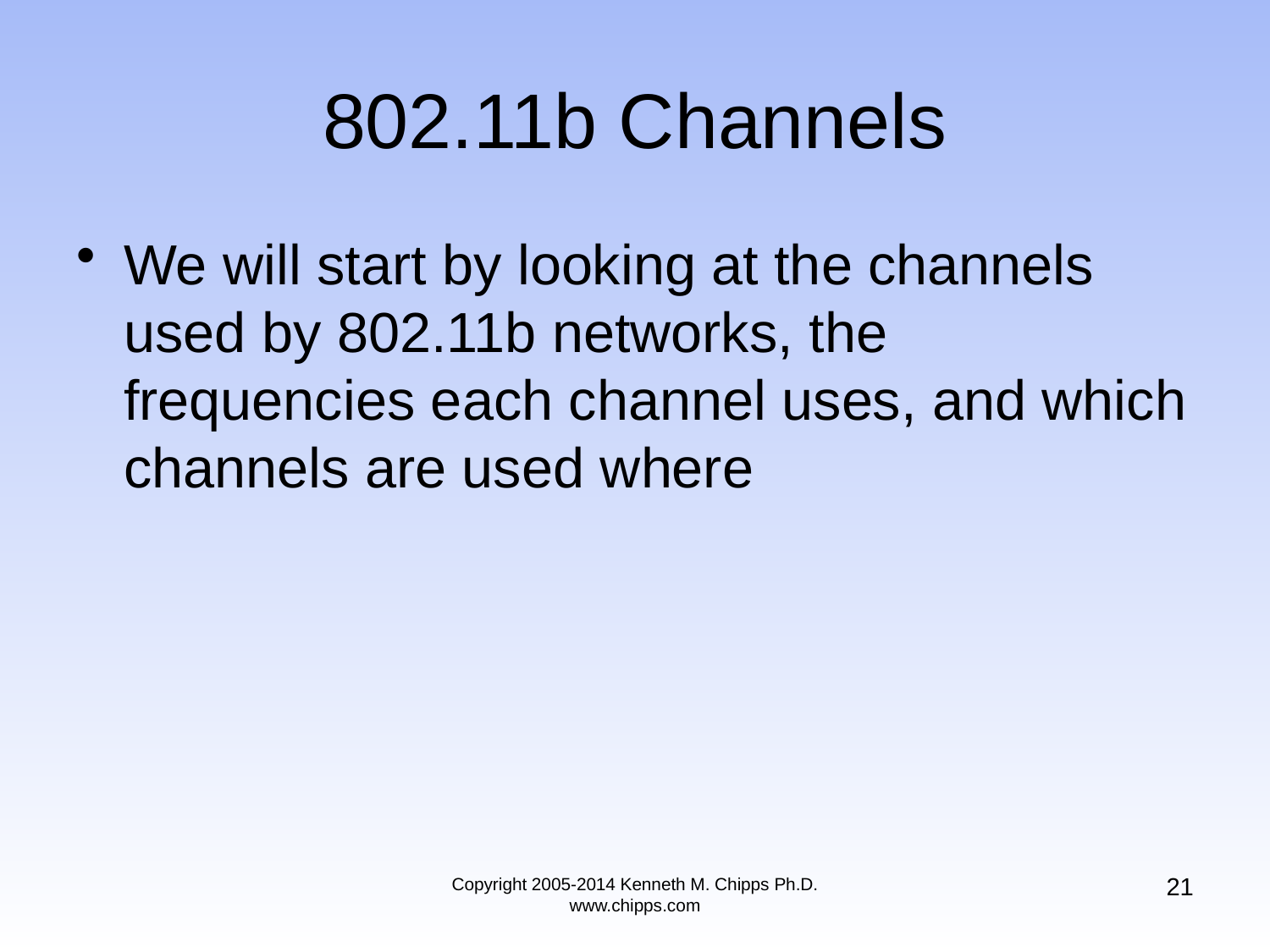

# 802.11b Channels
We will start by looking at the channels used by 802.11b networks, the frequencies each channel uses, and which channels are used where
21
Copyright 2005-2014 Kenneth M. Chipps Ph.D. www.chipps.com